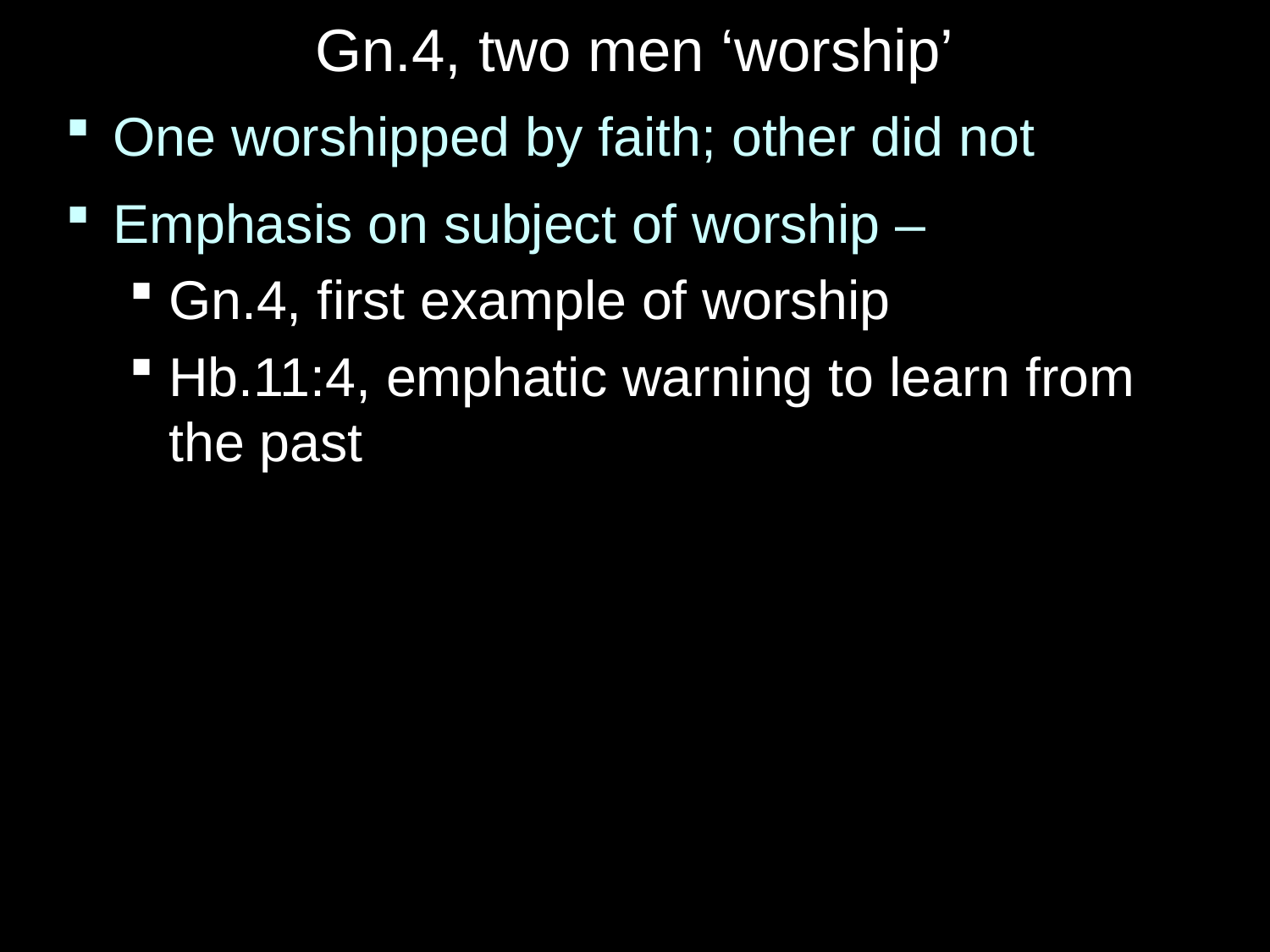

# Gn.4, two men ‘worship’
One worshipped by faith; other did not
Emphasis on subject of worship –
Gn.4, first example of worship
Hb.11:4, emphatic warning to learn from the past